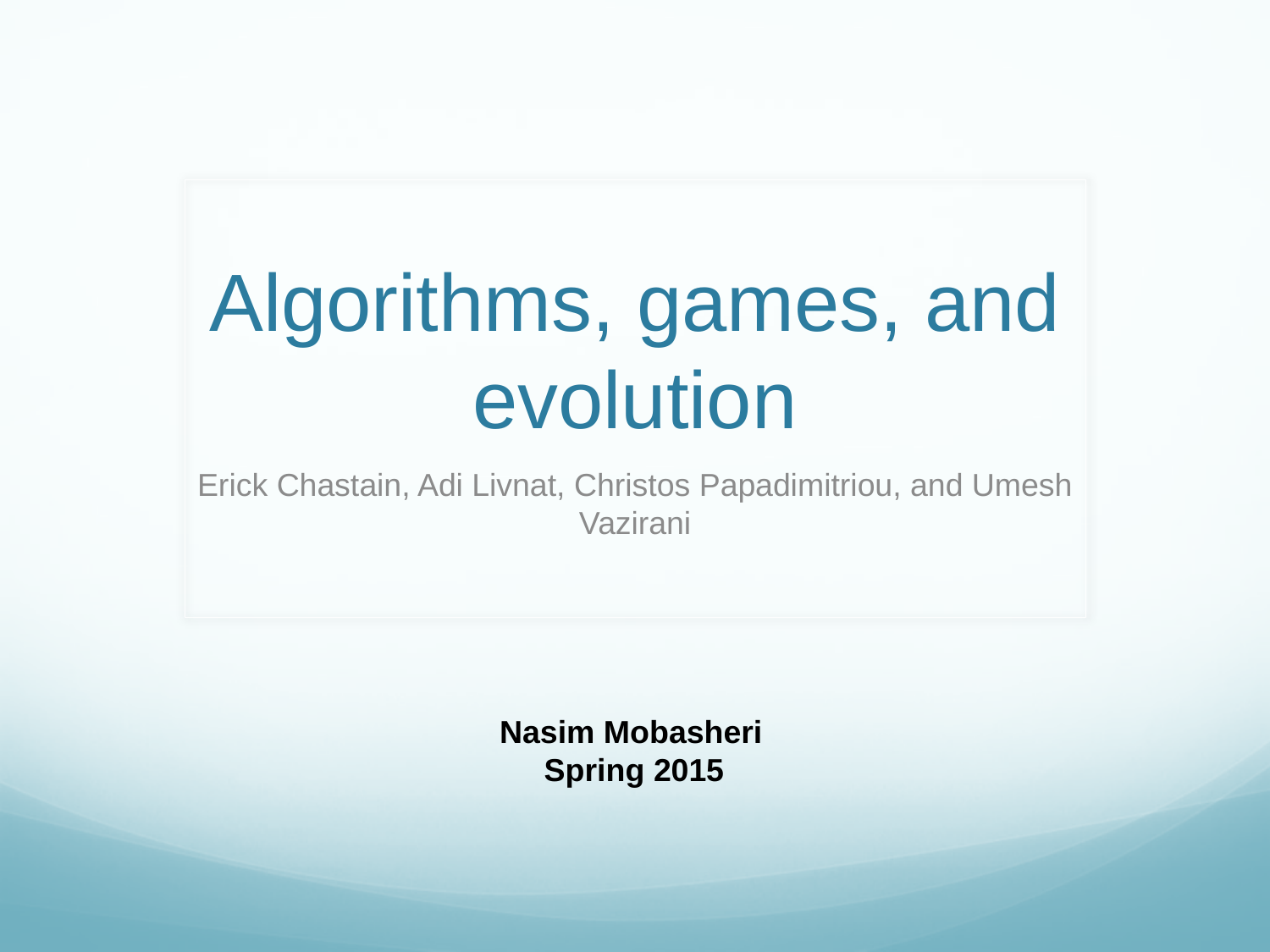

# Algorithms, games, and evolution
Erick Chastain, Adi Livnat, Christos Papadimitriou, and Umesh Vazirani
Nasim Mobasheri
     Spring 2015